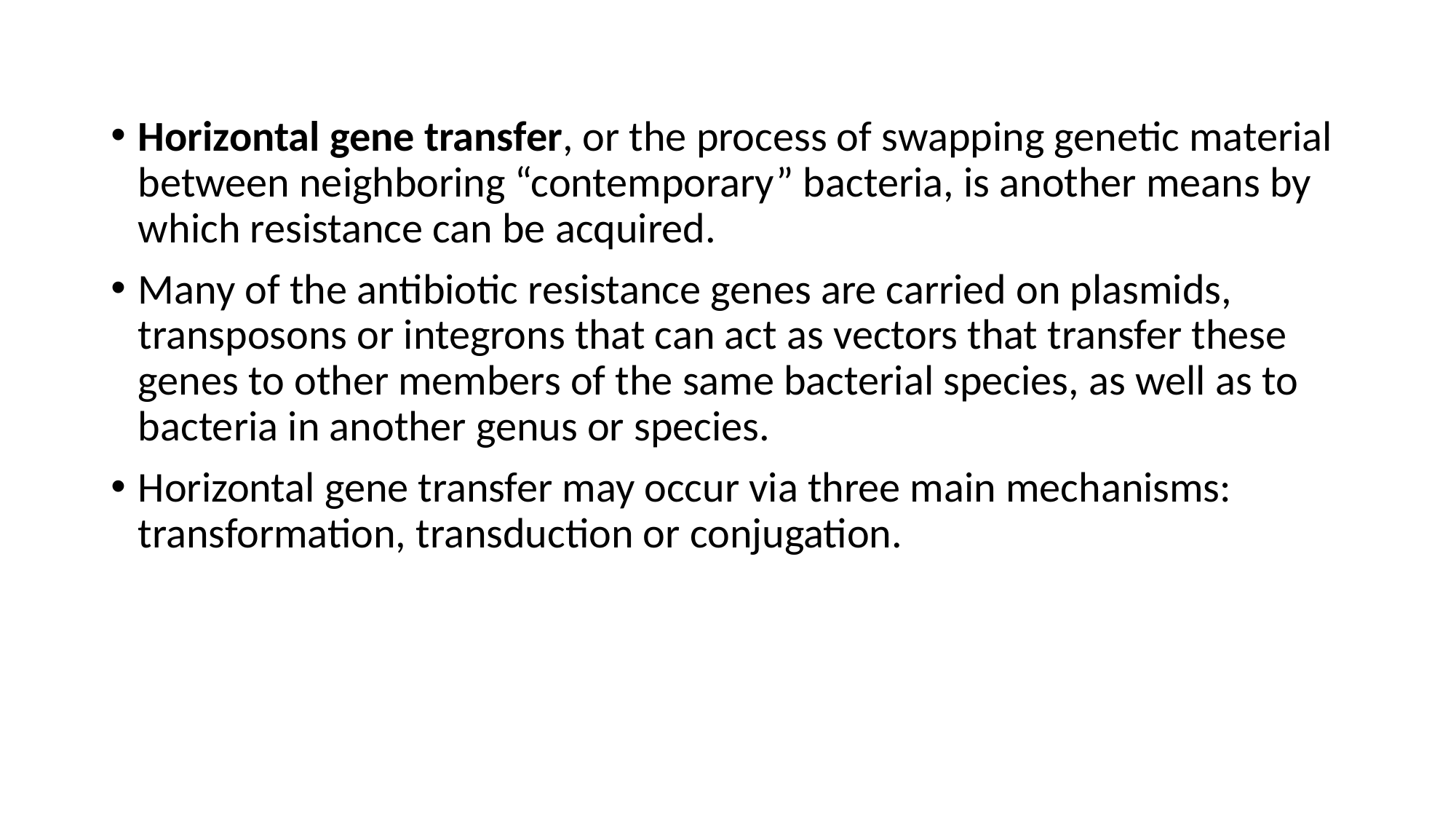

Horizontal gene transfer, or the process of swapping genetic material between neighboring “contemporary” bacteria, is another means by which resistance can be acquired.
Many of the antibiotic resistance genes are carried on plasmids, transposons or integrons that can act as vectors that transfer these genes to other members of the same bacterial species, as well as to bacteria in another genus or species.
Horizontal gene transfer may occur via three main mechanisms: transformation, transduction or conjugation.